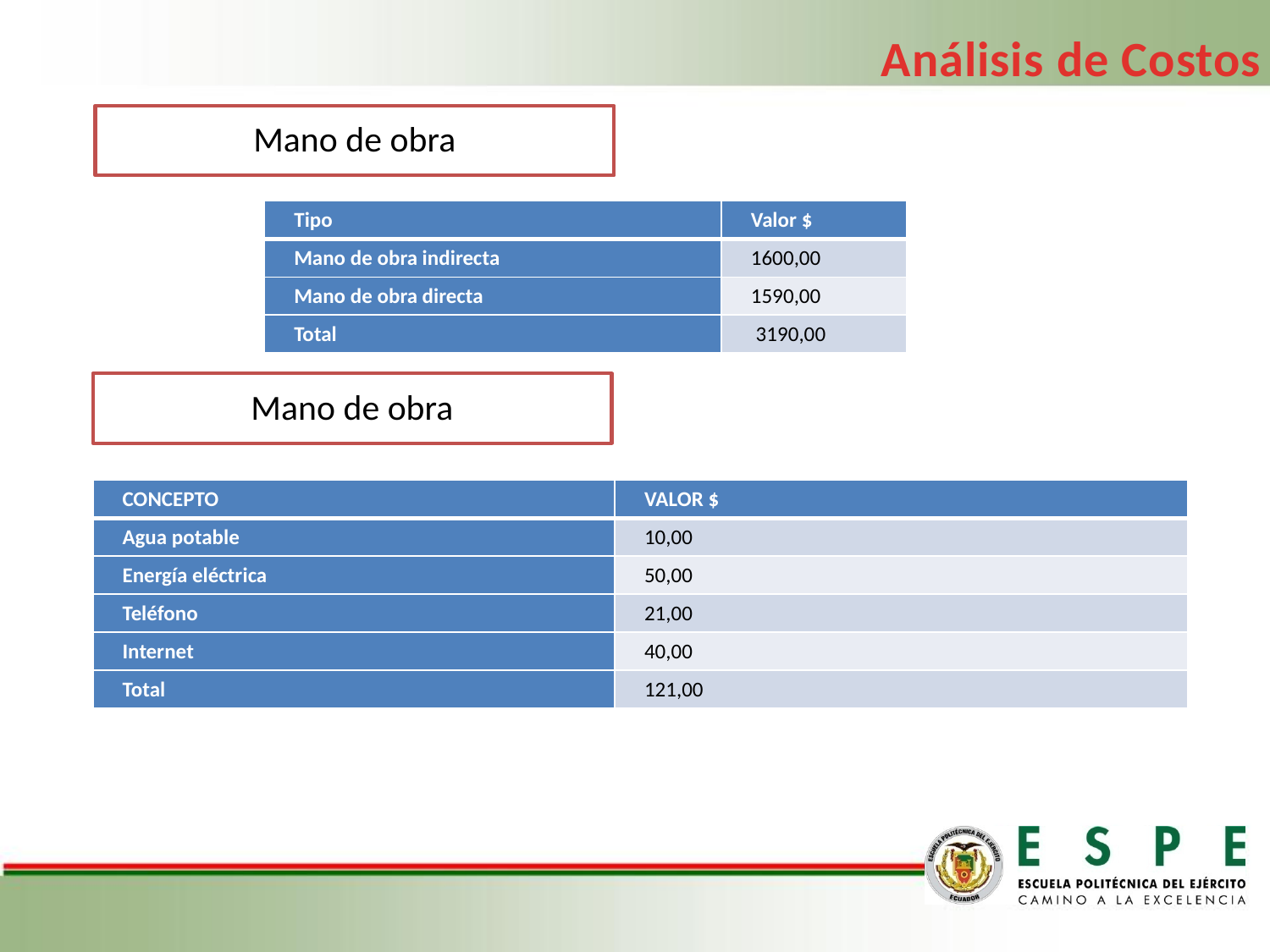

Análisis de Costos
Mano de obra
| Tipo | Valor $ |
| --- | --- |
| Mano de obra indirecta | 1600,00 |
| Mano de obra directa | 1590,00 |
| Total | 3190,00 |
Mano de obra
| CONCEPTO | VALOR $ |
| --- | --- |
| Agua potable | 10,00 |
| Energía eléctrica | 50,00 |
| Teléfono | 21,00 |
| Internet | 40,00 |
| Total | 121,00 |